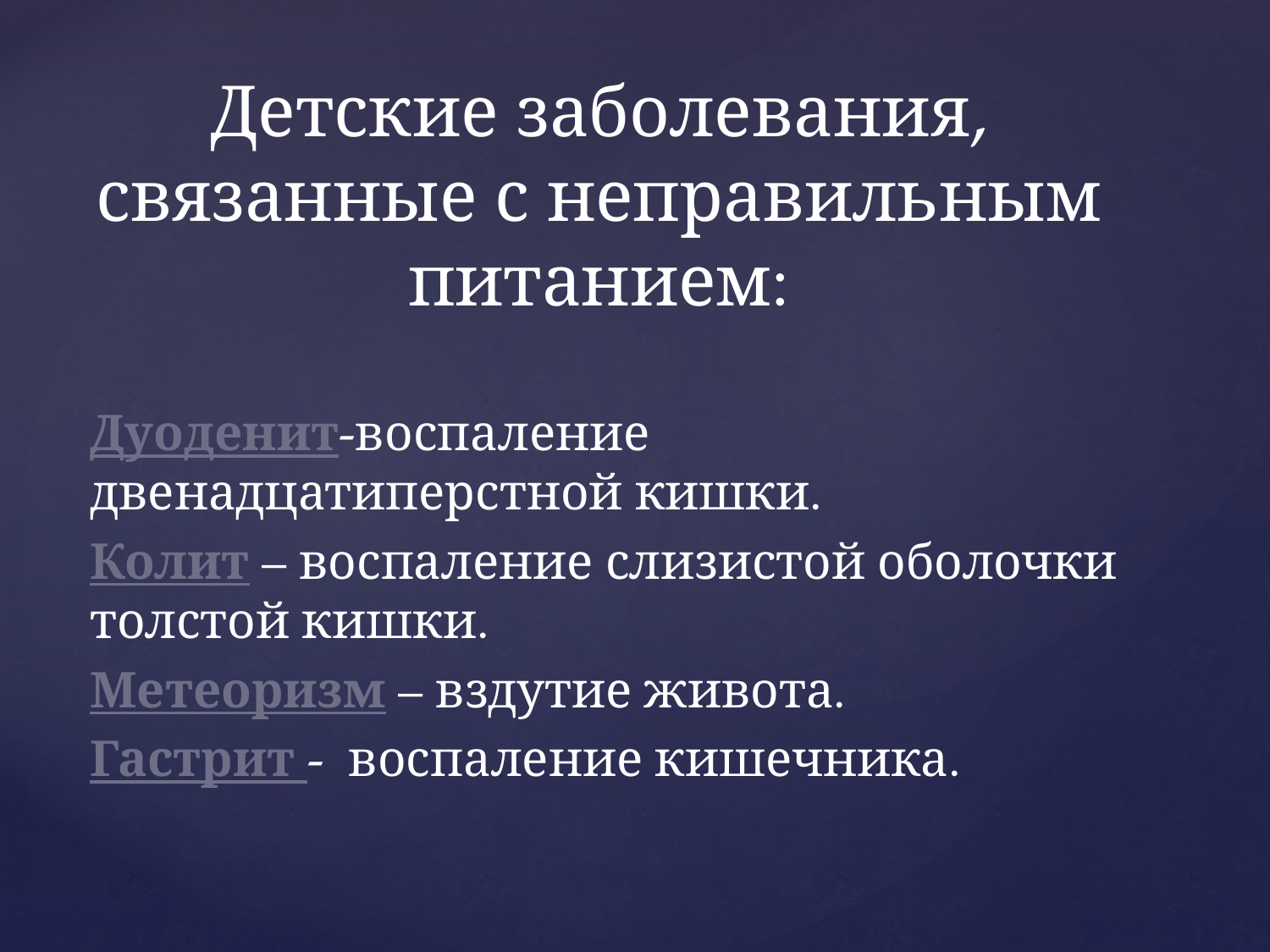

# Детские заболевания, связанные с неправильным питанием:
Дуоденит-воспаление двенадцатиперстной кишки.
Колит – воспаление слизистой оболочки толстой кишки.
Метеоризм – вздутие живота.
Гастрит -  воспаление кишечника.